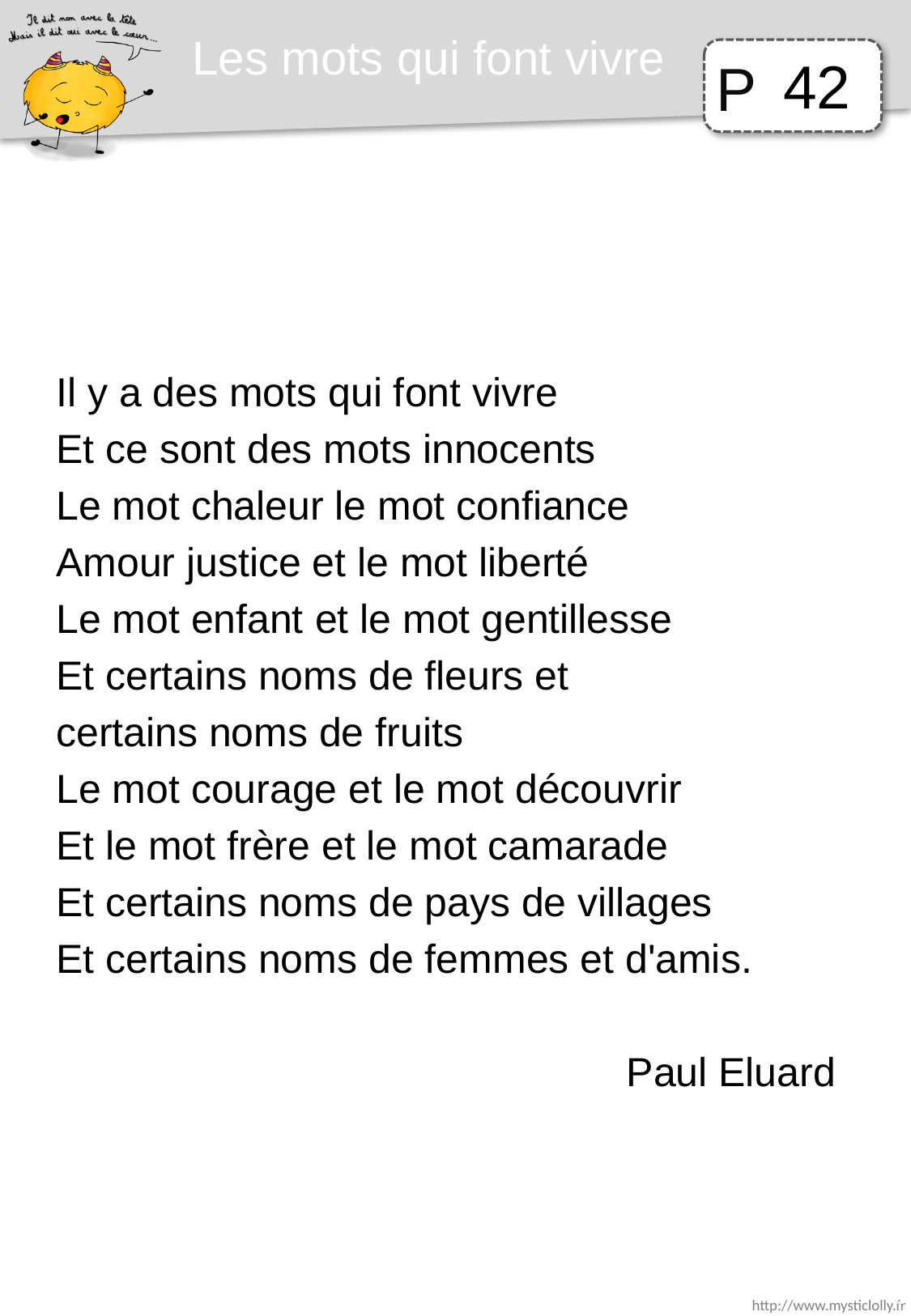

Les mots qui font vivre
42

Il y a des mots qui font vivre
Et ce sont des mots innocents
Le mot chaleur le mot confiance
Amour justice et le mot liberté
Le mot enfant et le mot gentillesse
Et certains noms de fleurs et
certains noms de fruits
Le mot courage et le mot découvrir
Et le mot frère et le mot camarade
Et certains noms de pays de villages
Et certains noms de femmes et d'amis.

Paul Eluard